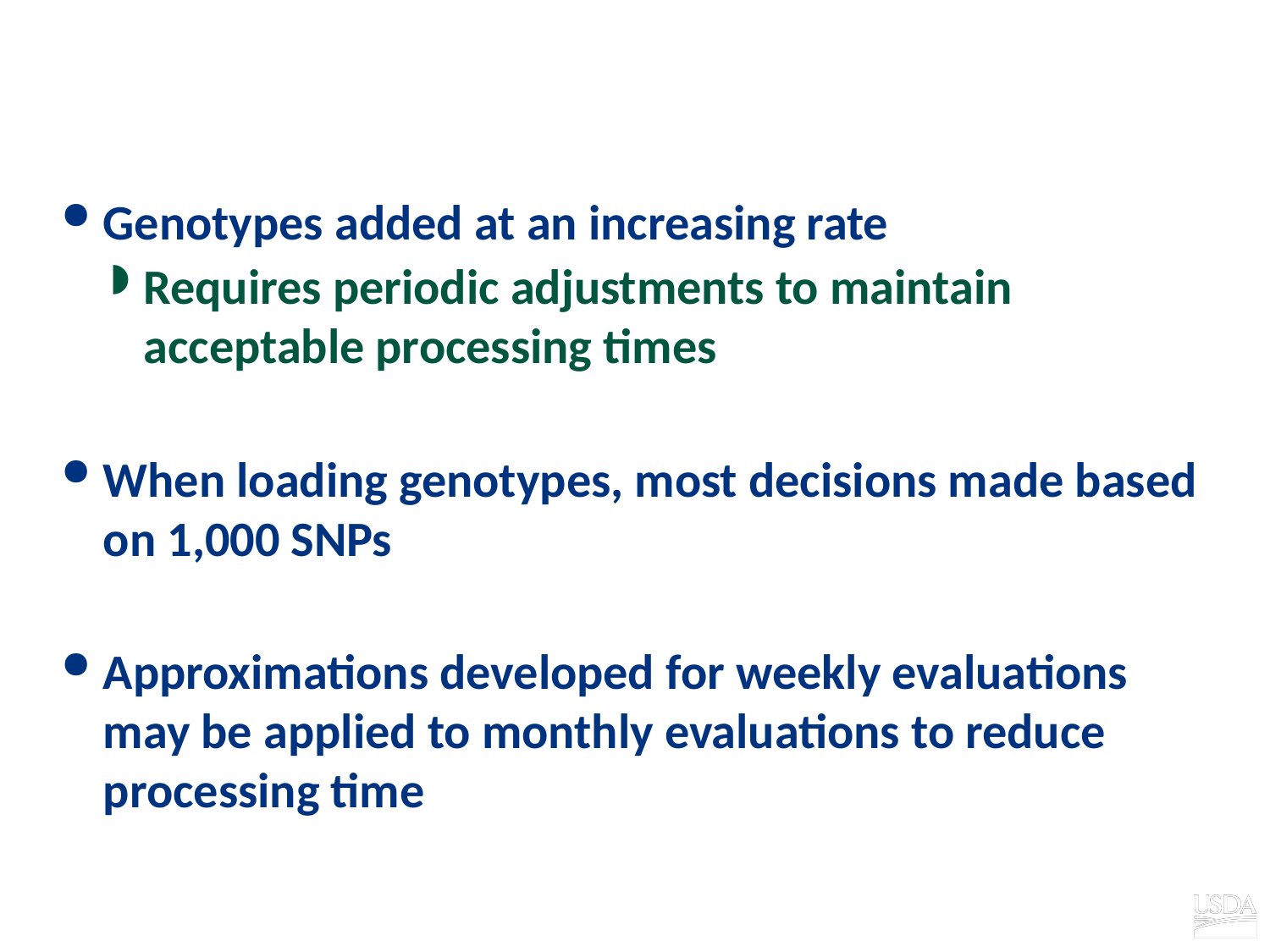

# Managing data
Genotypes added at an increasing rate
Requires periodic adjustments to maintain acceptable processing times
When loading genotypes, most decisions made based on 1,000 SNPs
Approximations developed for weekly evaluations may be applied to monthly evaluations to reduce processing time